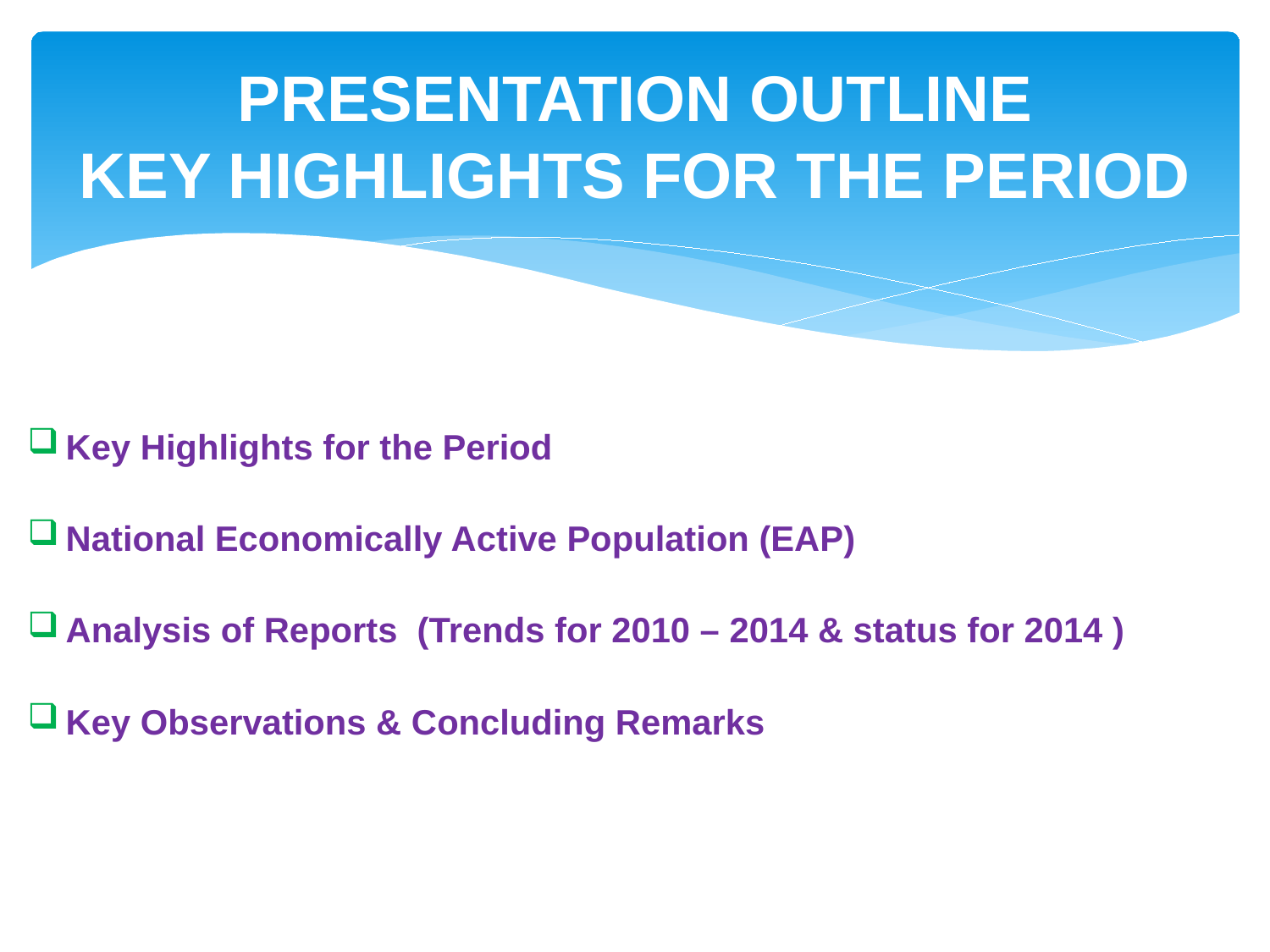

# PRESENTATION OUTLINE KEY HIGHLIGHTS FOR THE PERIOD

Key Highlights for the Period
National Economically Active Population (EAP)
Analysis of Reports  (Trends for 2010 – 2014 & status for 2014 )
Key Observations & Concluding Remarks